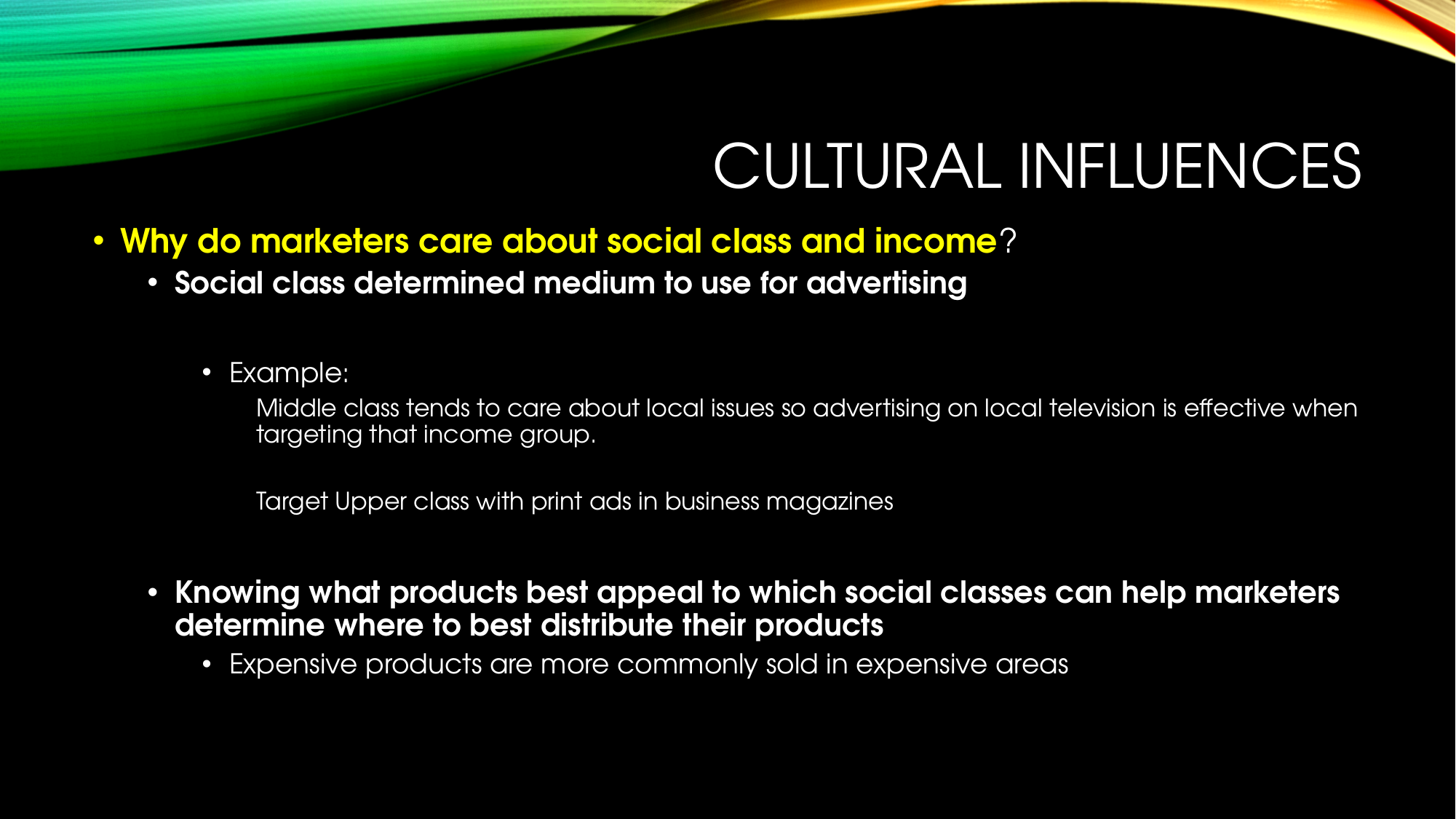

# Cultural Influences
Why do marketers care about social class and income?
Social class determined medium to use for advertising

Example:
Middle class tends to care about local issues so advertising on local television is effective when targeting that income group.

Target Upper class with print ads in business magazines

Knowing what products best appeal to which social classes can help marketers determine where to best distribute their products
Expensive products are more commonly sold in expensive areas